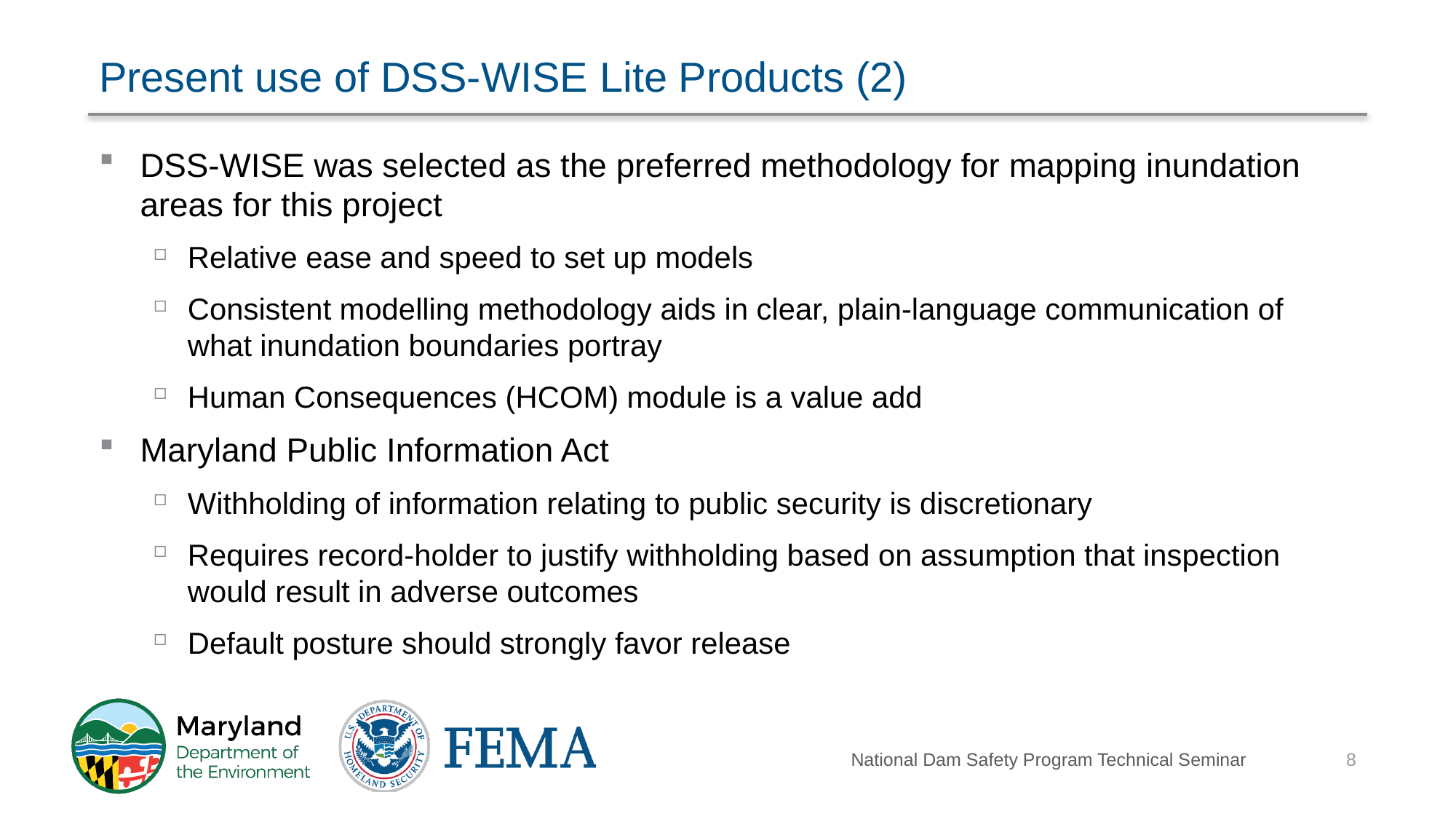

# Present use of DSS-WISE Lite Products (2)
DSS-WISE was selected as the preferred methodology for mapping inundation areas for this project
Relative ease and speed to set up models
Consistent modelling methodology aids in clear, plain-language communication of what inundation boundaries portray
Human Consequences (HCOM) module is a value add
Maryland Public Information Act
Withholding of information relating to public security is discretionary
Requires record-holder to justify withholding based on assumption that inspection would result in adverse outcomes
Default posture should strongly favor release

8